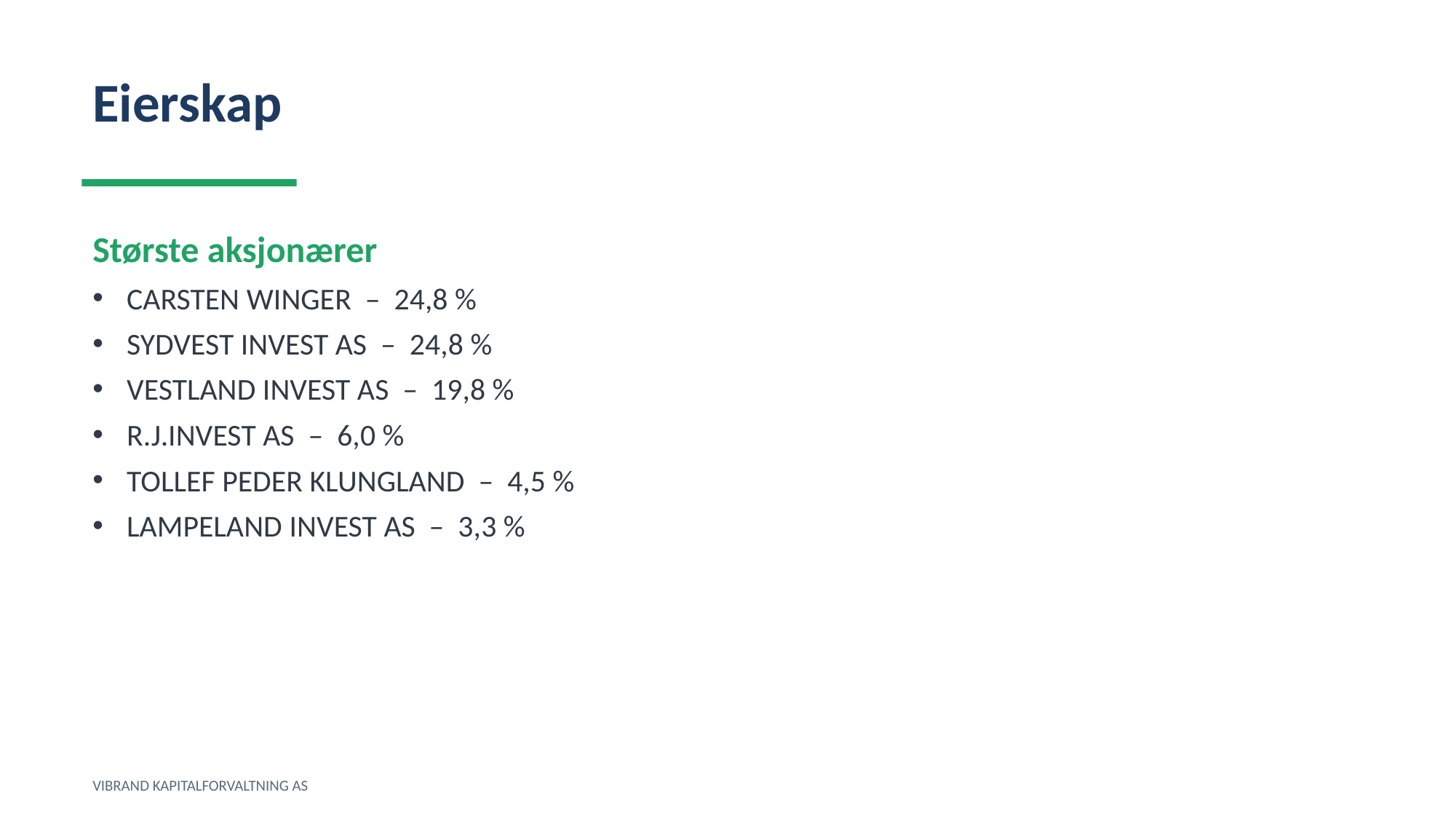

Eierskap

Største aksjonærer
CARSTEN WINGER  –  24,8 %
SYDVEST INVEST AS  –  24,8 %
VESTLAND INVEST AS  –  19,8 %
R.J.INVEST AS  –  6,0 %
TOLLEF PEDER KLUNGLAND  –  4,5 %
LAMPELAND INVEST AS  –  3,3 %
VIBRAND KAPITALFORVALTNING AS